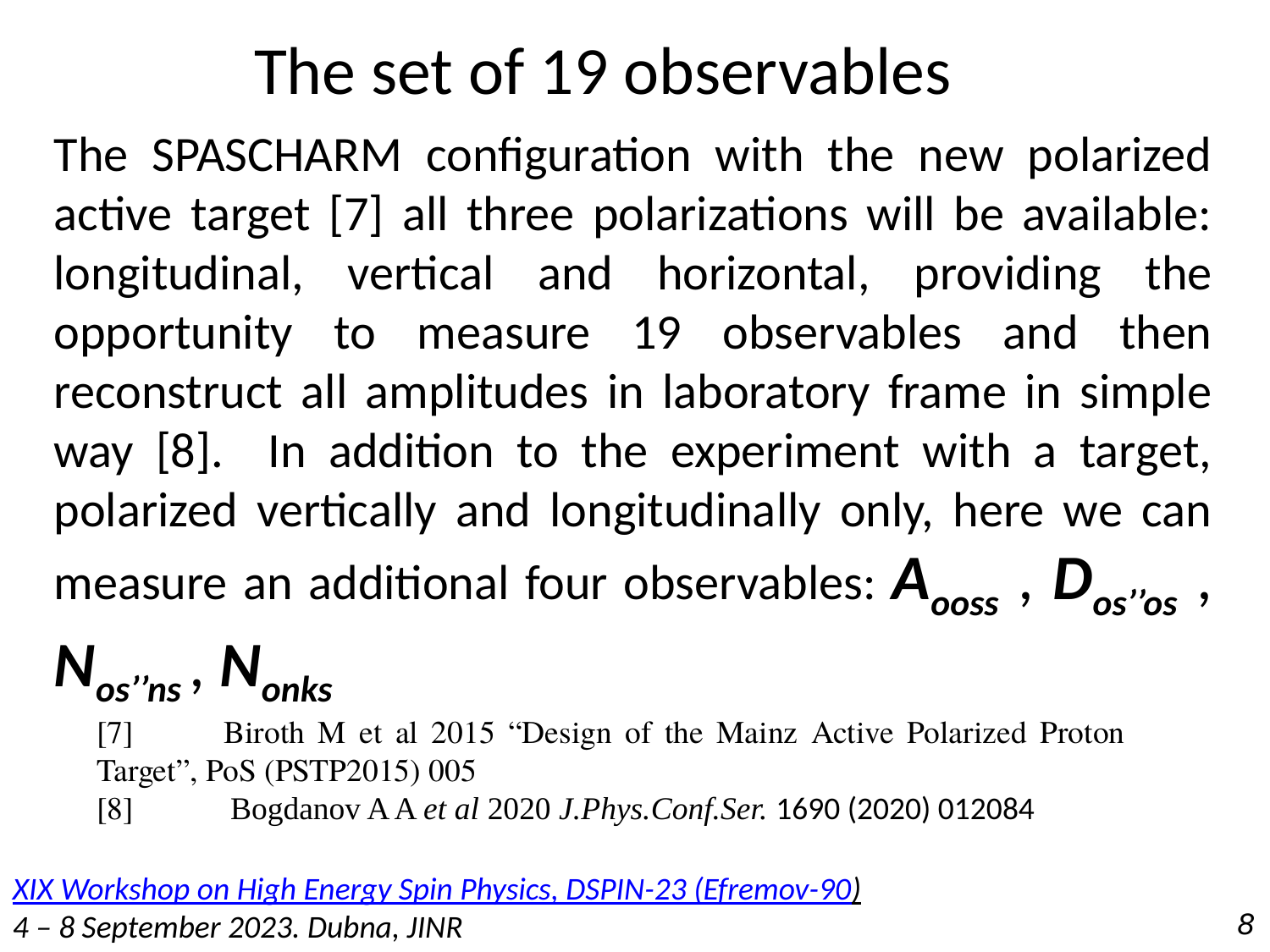

# The set of 19 observables
The SPASCHARM configuration with the new polarized active target [7] all three polarizations will be available: longitudinal, vertical and horizontal, providing the opportunity to measure 19 observables and then reconstruct all amplitudes in laboratory frame in simple way [8].  In addition to the experiment with a target, polarized vertically and longitudinally only, here we can measure an additional four observables: Aooss , Dos’’os , Nos’’ns , Nonks
[7]	Biroth M et al 2015 “Design of the Mainz Active Polarized Proton 	Target”, PoS (PSTP2015) 005
[8]            Bogdanov A A et al 2020 J.Phys.Conf.Ser. 1690 (2020) 012084
     8
XIX Workshop on High Energy Spin Physics, DSPIN-23 (Efremov-90)
4 – 8 September 2023. Dubna, JINR